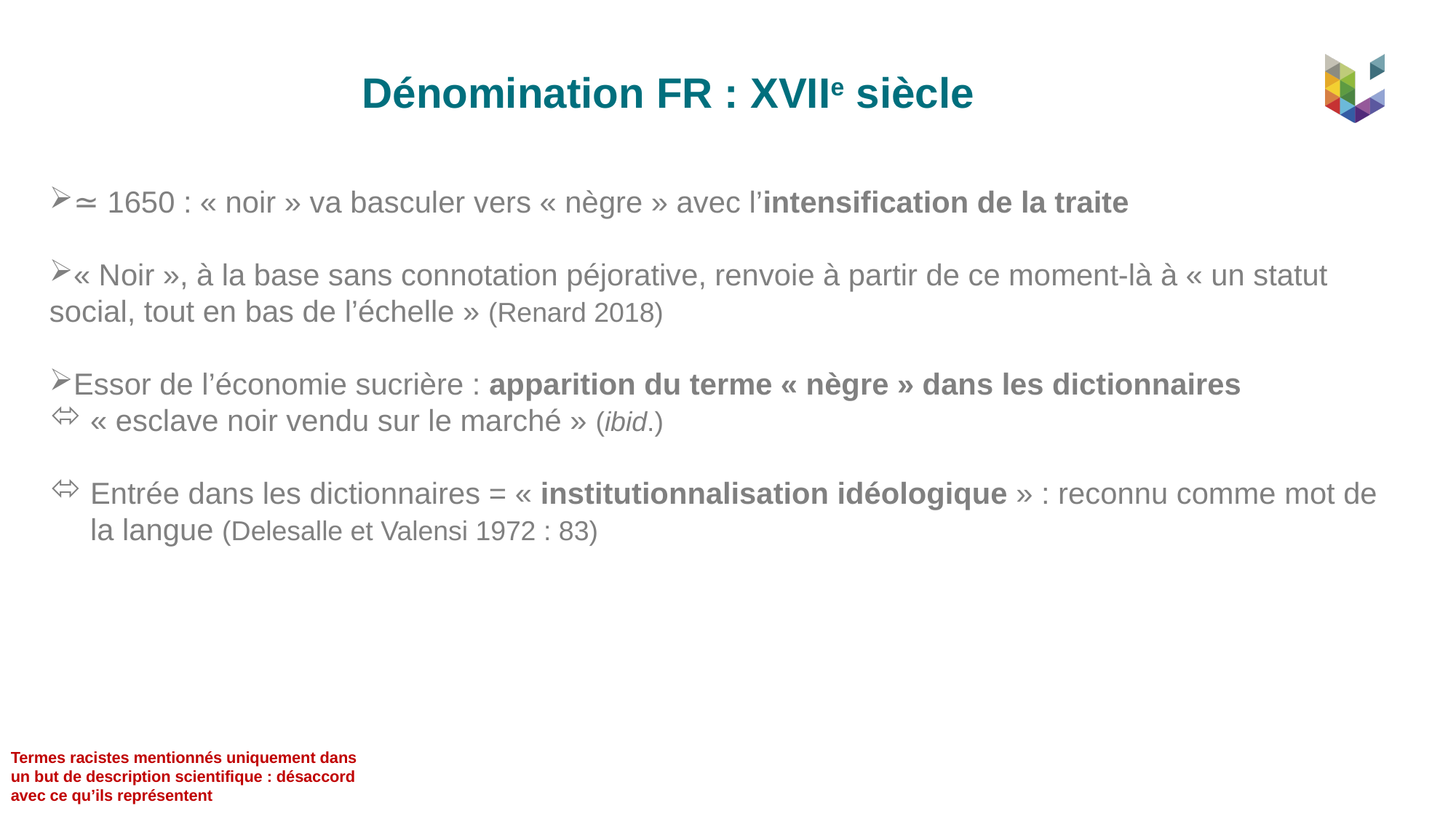

Dénomination FR : XVIIe siècle
≃ 1650 : « noir » va basculer vers « nègre » avec l’intensification de la traite

« Noir », à la base sans connotation péjorative, renvoie à partir de ce moment-là à « un statut social, tout en bas de l’échelle » (Renard 2018)

Essor de l’économie sucrière : apparition du terme « nègre » dans les dictionnaires
« esclave noir vendu sur le marché » (ibid.)

Entrée dans les dictionnaires = « institutionnalisation idéologique » : reconnu comme mot de la langue (Delesalle et Valensi 1972 : 83)
Termes racistes mentionnés uniquement dans un but de description scientifique : désaccord avec ce qu’ils représentent